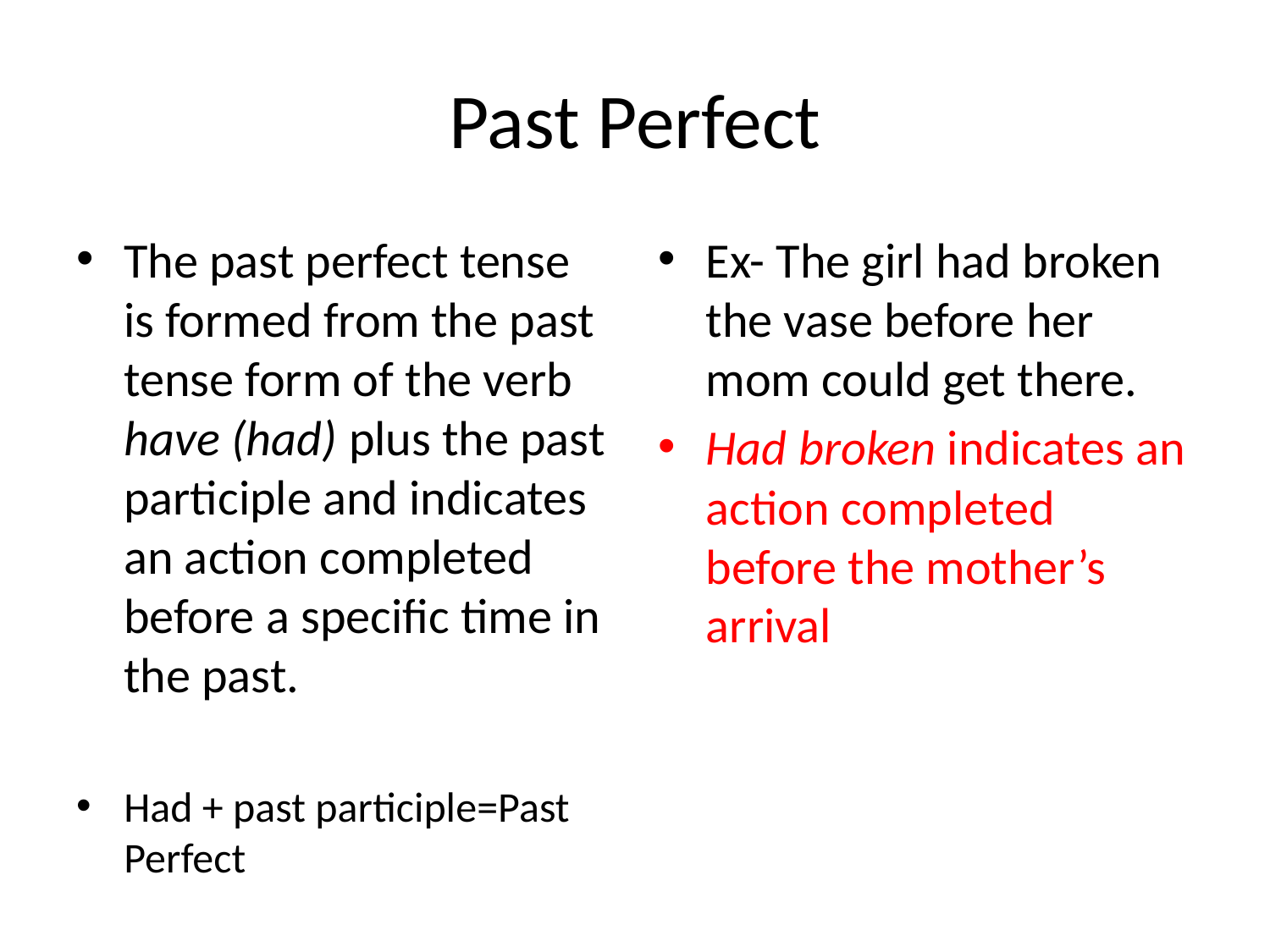

# Past Perfect
The past perfect tense is formed from the past tense form of the verb have (had) plus the past participle and indicates an action completed before a specific time in the past.

Had + past participle=Past Perfect
Ex- The girl had broken the vase before her mom could get there.
Had broken indicates an action completed before the mother’s arrival